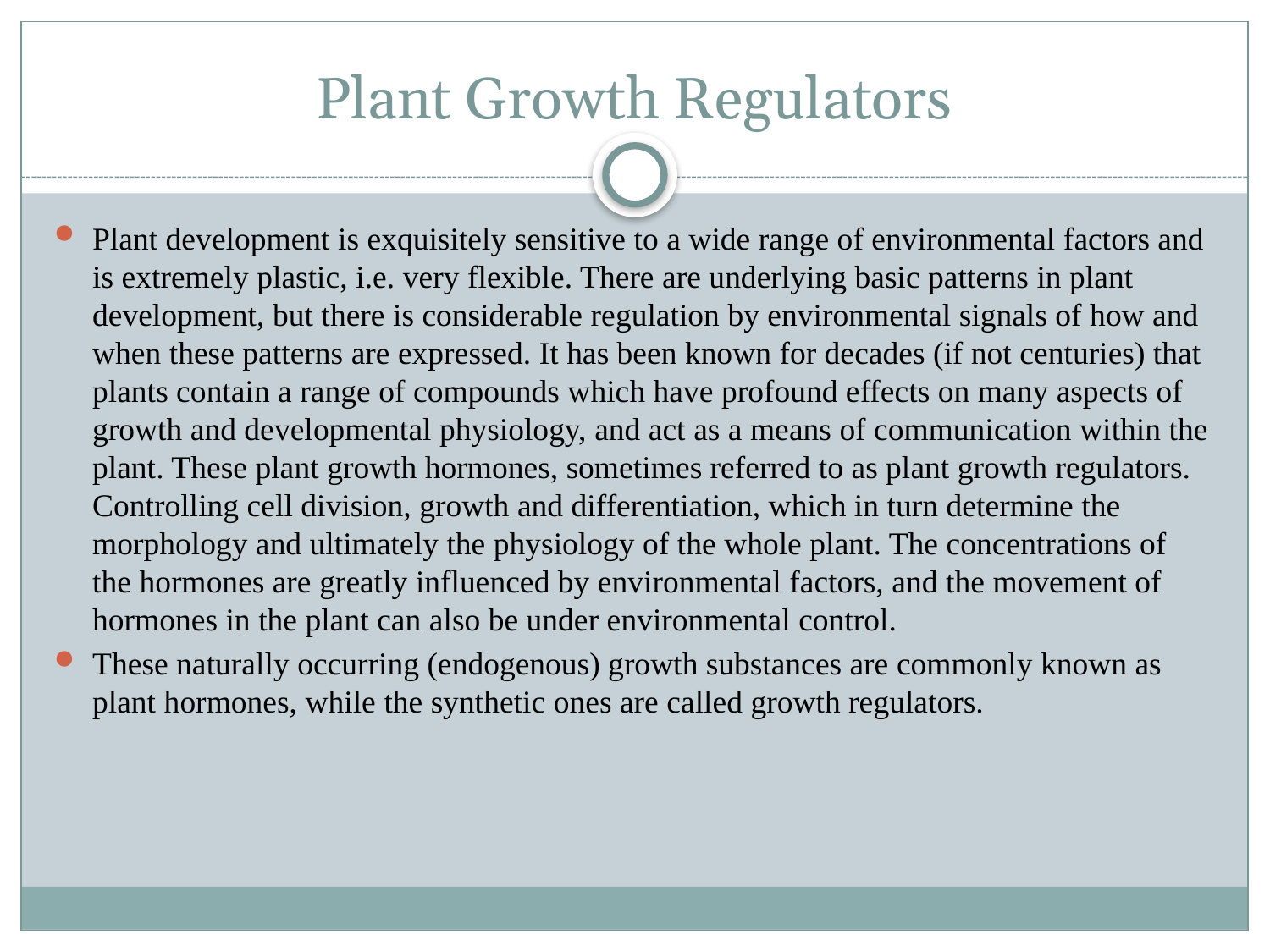

# Plant Growth Regulators
Plant development is exquisitely sensitive to a wide range of environmental factors and is extremely plastic, i.e. very flexible. There are underlying basic patterns in plant development, but there is considerable regulation by environmental signals of how and when these patterns are expressed. It has been known for decades (if not centuries) that plants contain a range of compounds which have profound effects on many aspects of growth and developmental physiology, and act as a means of communication within the plant. These plant growth hormones, sometimes referred to as plant growth regulators. Controlling cell division, growth and differentiation, which in turn determine the morphology and ultimately the physiology of the whole plant. The concentrations of the hormones are greatly influenced by environmental factors, and the movement of hormones in the plant can also be under environmental control.
These naturally occurring (endogenous) growth substances are commonly known as plant hormones, while the synthetic ones are called growth regulators.